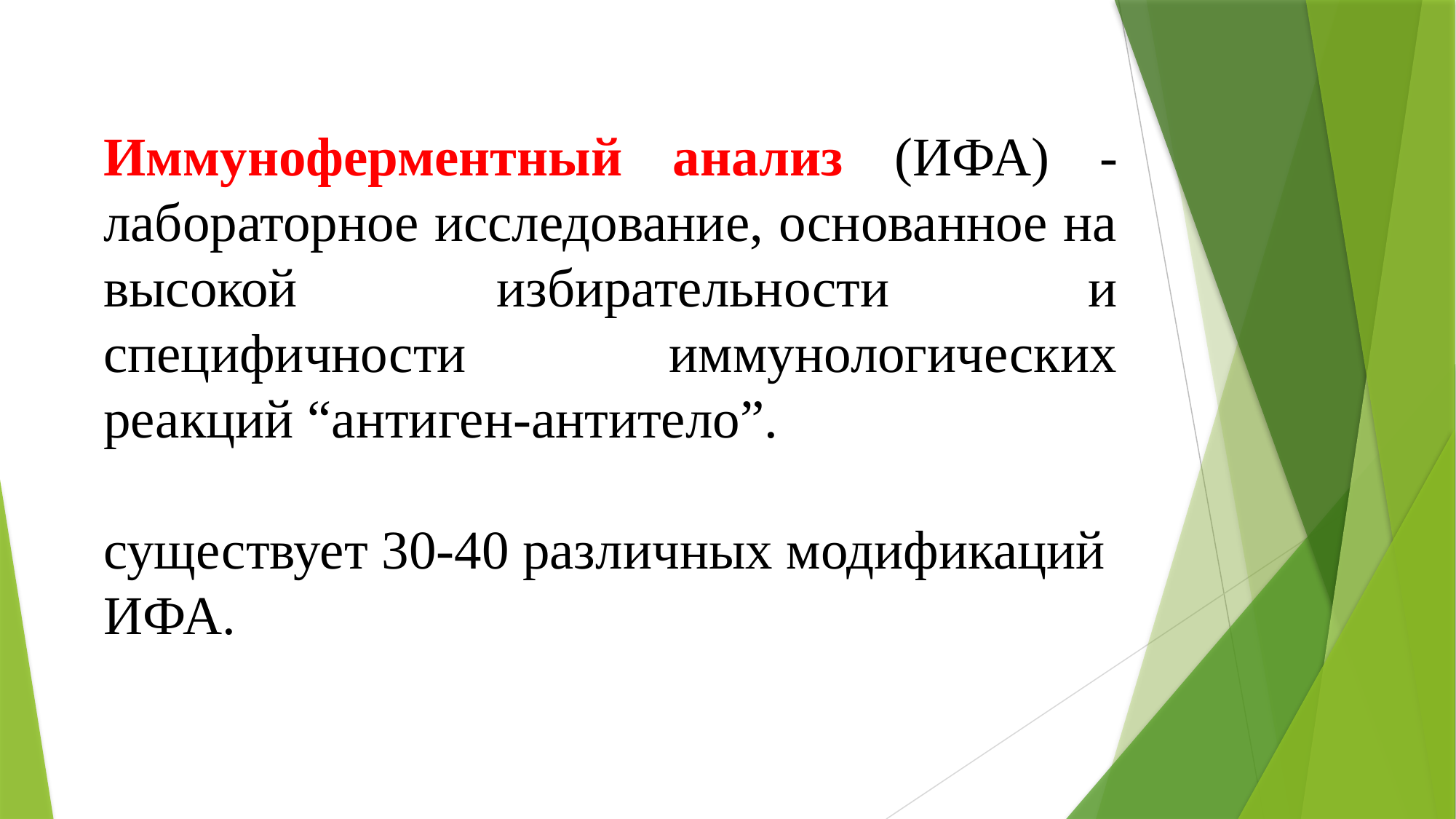

Иммуноферментный анализ (ИФА) - лабораторное исследование, основанное на высокой избирательности и специфичности иммунологических реакций “антиген-антитело”.

существует 30-40 различных модификаций ИФА.